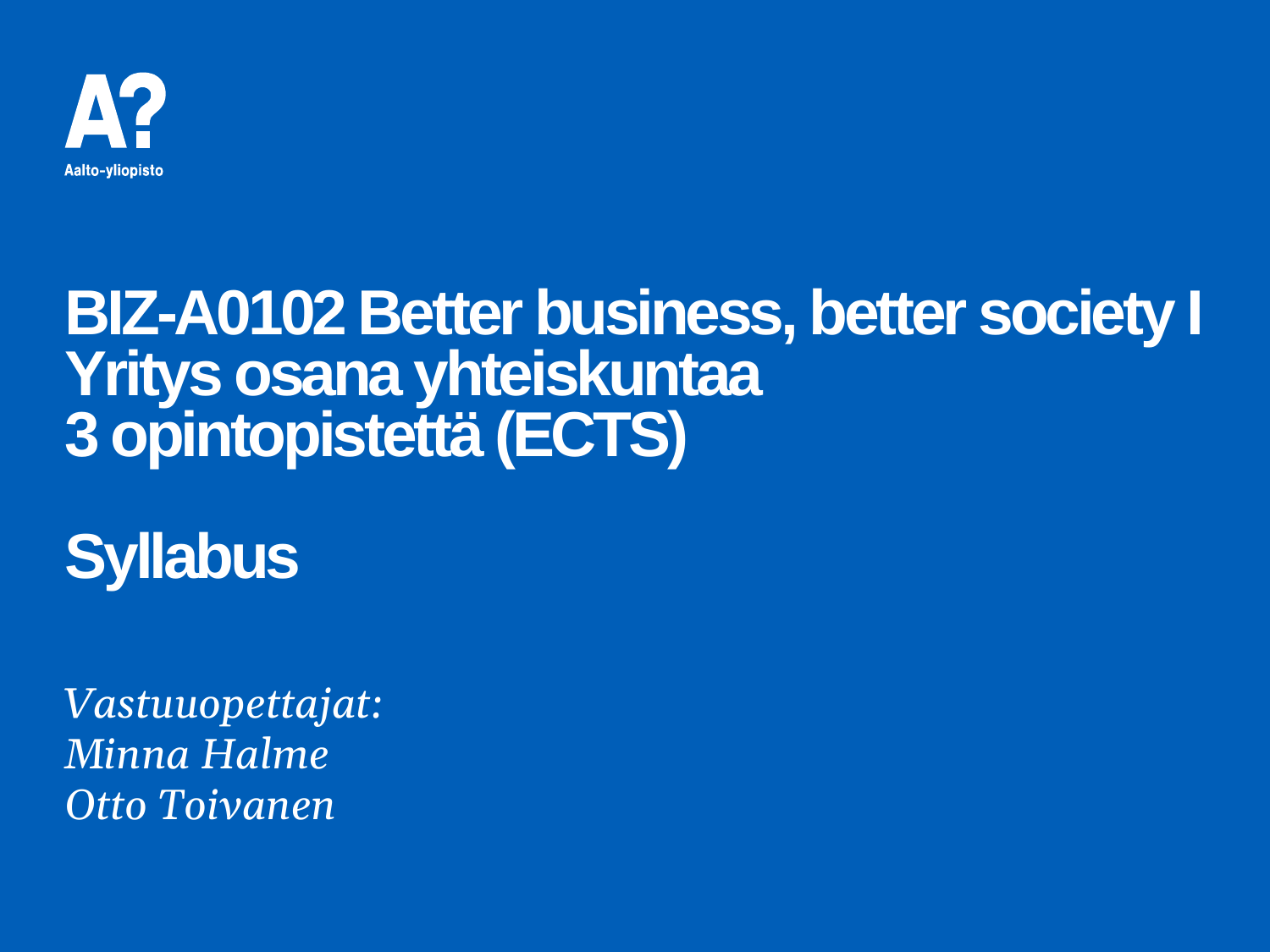

# BIZ-A0102 Better business, better society I Yritys osana yhteiskuntaa 3 opintopistettä (ECTS) Syllabus
Vastuuopettajat:
Minna Halme
Otto Toivanen